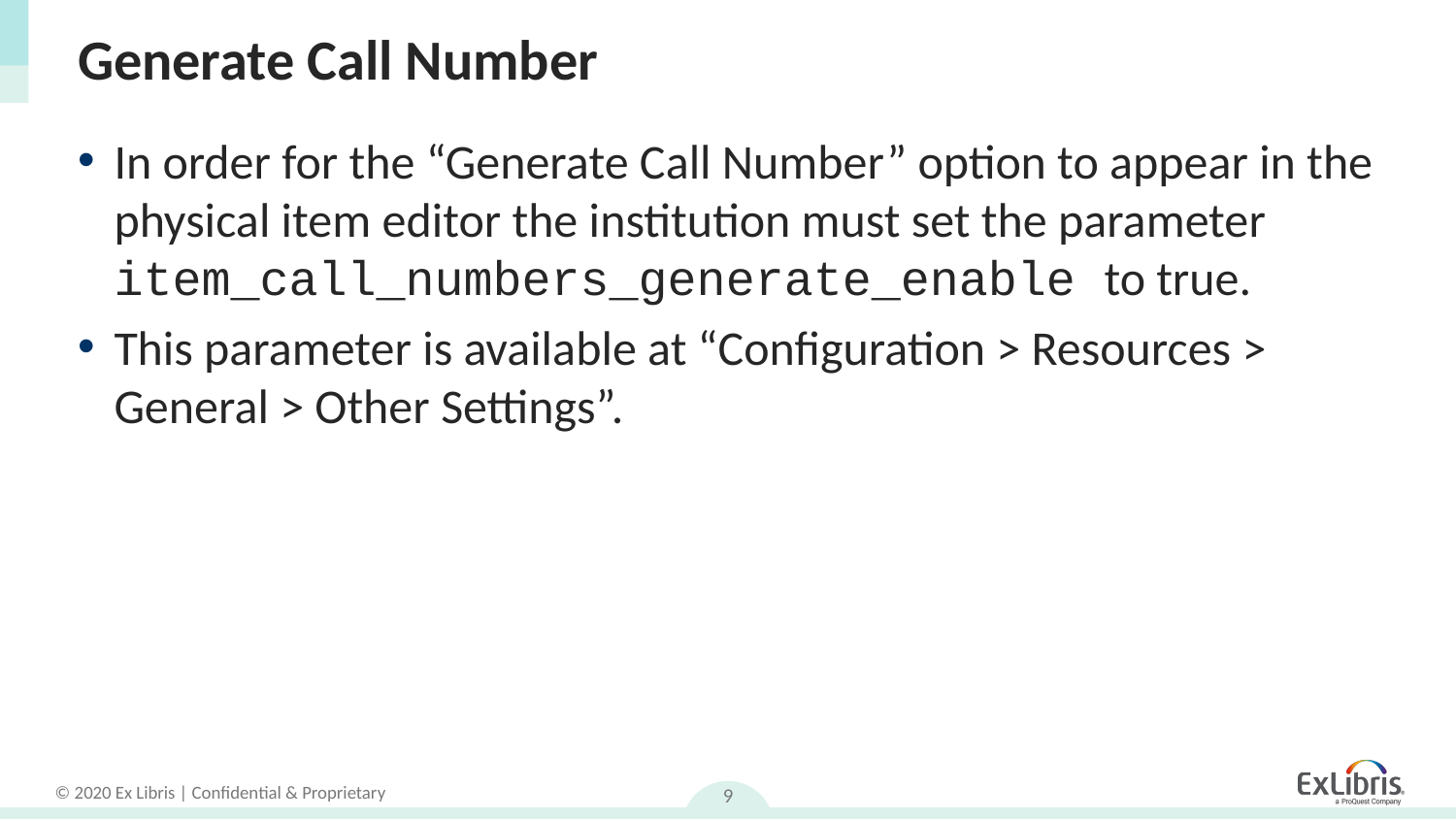

# Generate Call Number
In order for the “Generate Call Number” option to appear in the physical item editor the institution must set the parameter item_call_numbers_generate_enable to true.
This parameter is available at “Configuration > Resources > General > Other Settings”.
9